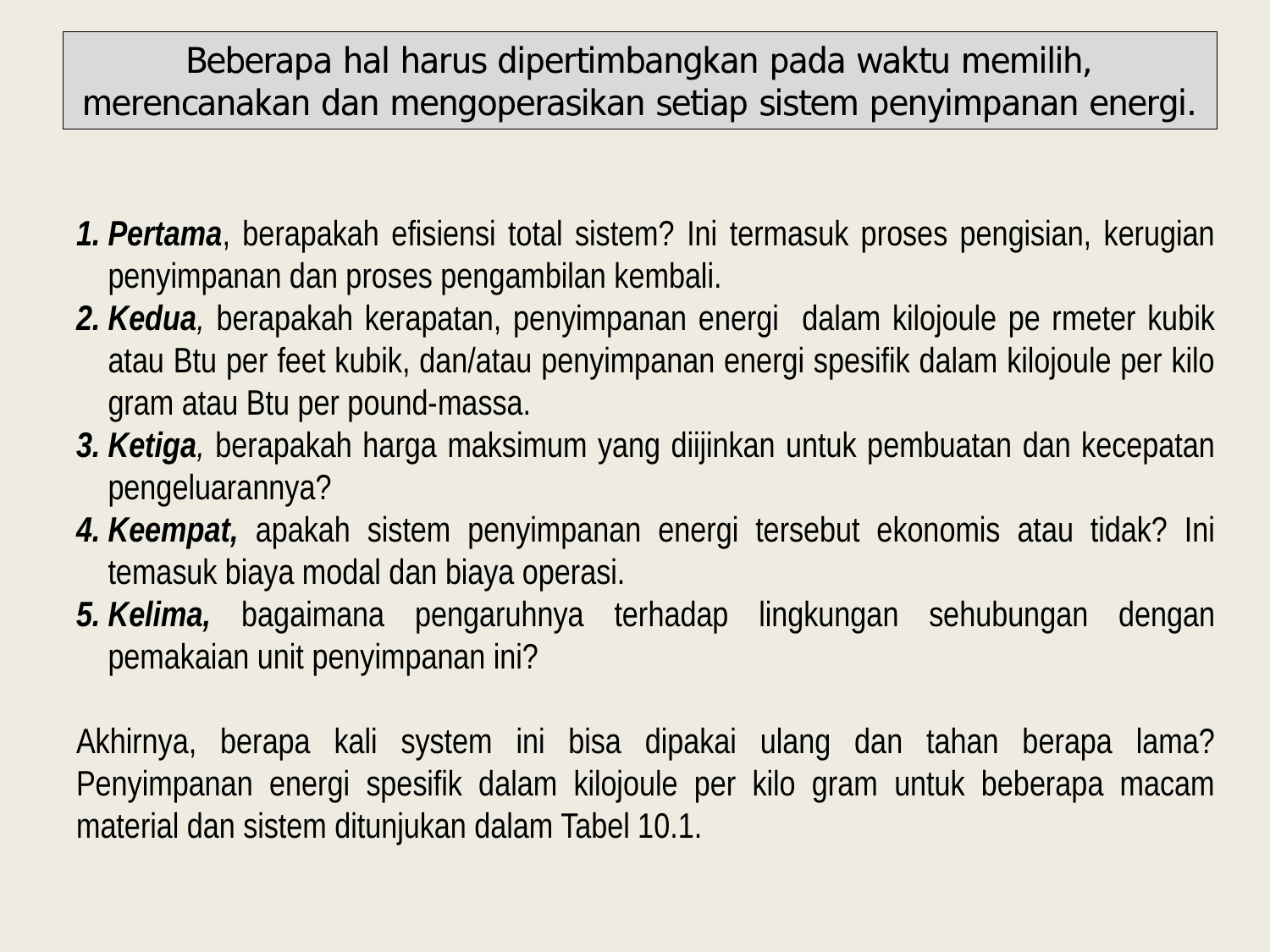

Beberapa hal harus dipertimbangkan pada waktu memilih, merencanakan dan mengoperasikan setiap sistem penyimpanan energi.
Pertama, berapakah efisiensi total sistem? Ini termasuk proses pengisian, kerugian penyimpanan dan proses pengambilan kembali.
Kedua, berapakah kerapatan, penyimpanan energi  dalam kilojoule pe rmeter kubik atau Btu per feet kubik, dan/atau penyimpanan energi spesifik dalam kilojoule per kilo gram atau Btu per pound-massa.
Ketiga, berapakah harga maksimum yang diijinkan untuk pembuatan dan kecepatan pengeluarannya?
Keempat, apakah sistem penyimpanan energi tersebut ekonomis atau tidak? Ini temasuk biaya modal dan biaya operasi.
Kelima, bagaimana pengaruhnya terhadap lingkungan sehubungan dengan pemakaian unit penyimpanan ini?

Akhirnya, berapa kali system ini bisa dipakai ulang dan tahan berapa lama? Penyimpanan energi spesifik dalam kilojoule per kilo gram untuk beberapa macam material dan sistem ditunjukan dalam Tabel 10.1.